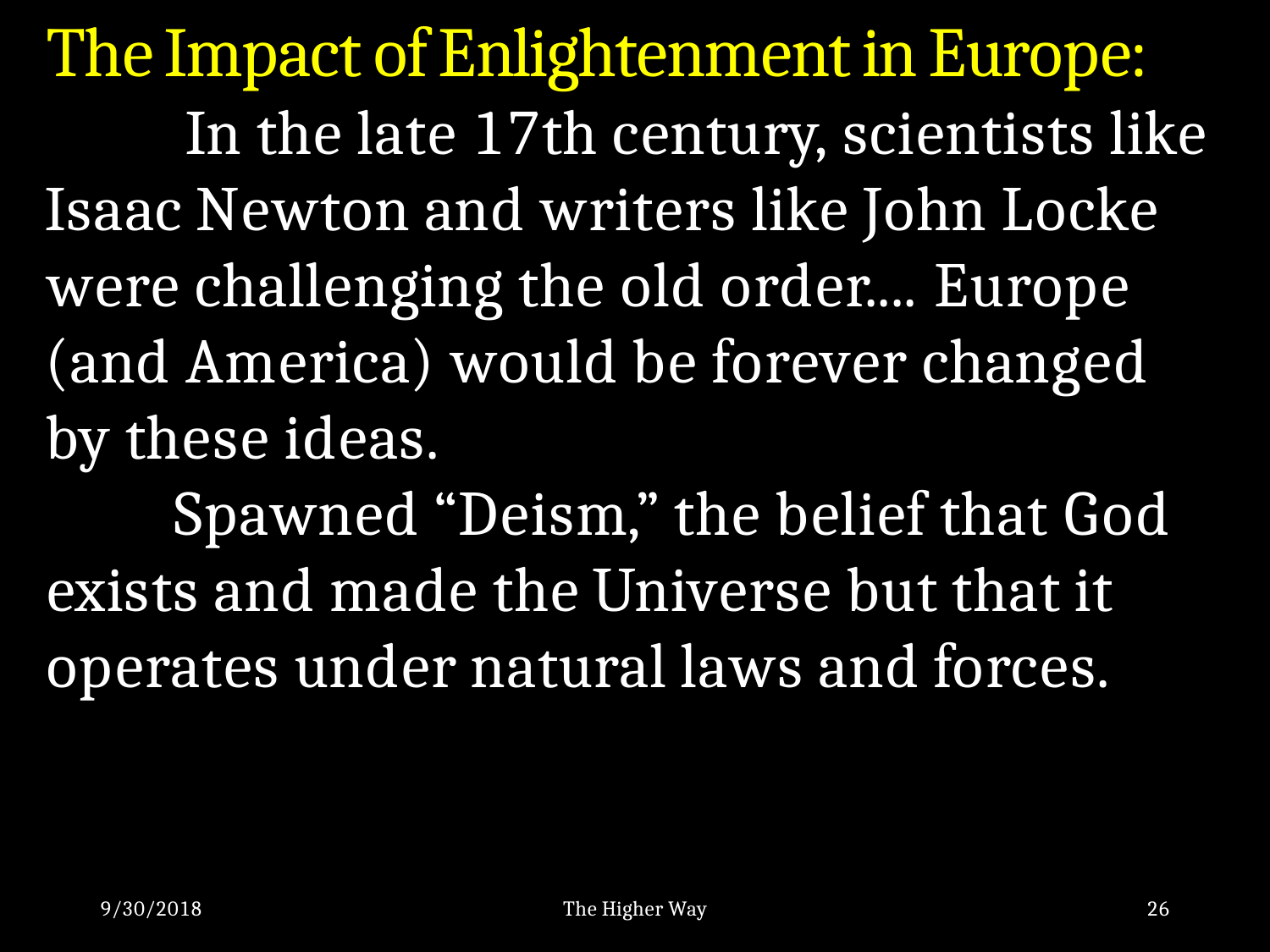

The Impact of Enlightenment in Europe: 		 In the late 17th century, scientists like Isaac Newton and writers like John Locke were challenging the old order.... 	Europe (and America) would be forever changed by these ideas.
	Spawned “Deism,” the belief that God exists and made the Universe but that it operates under natural laws and forces.
9/30/2018
The Higher Way
26